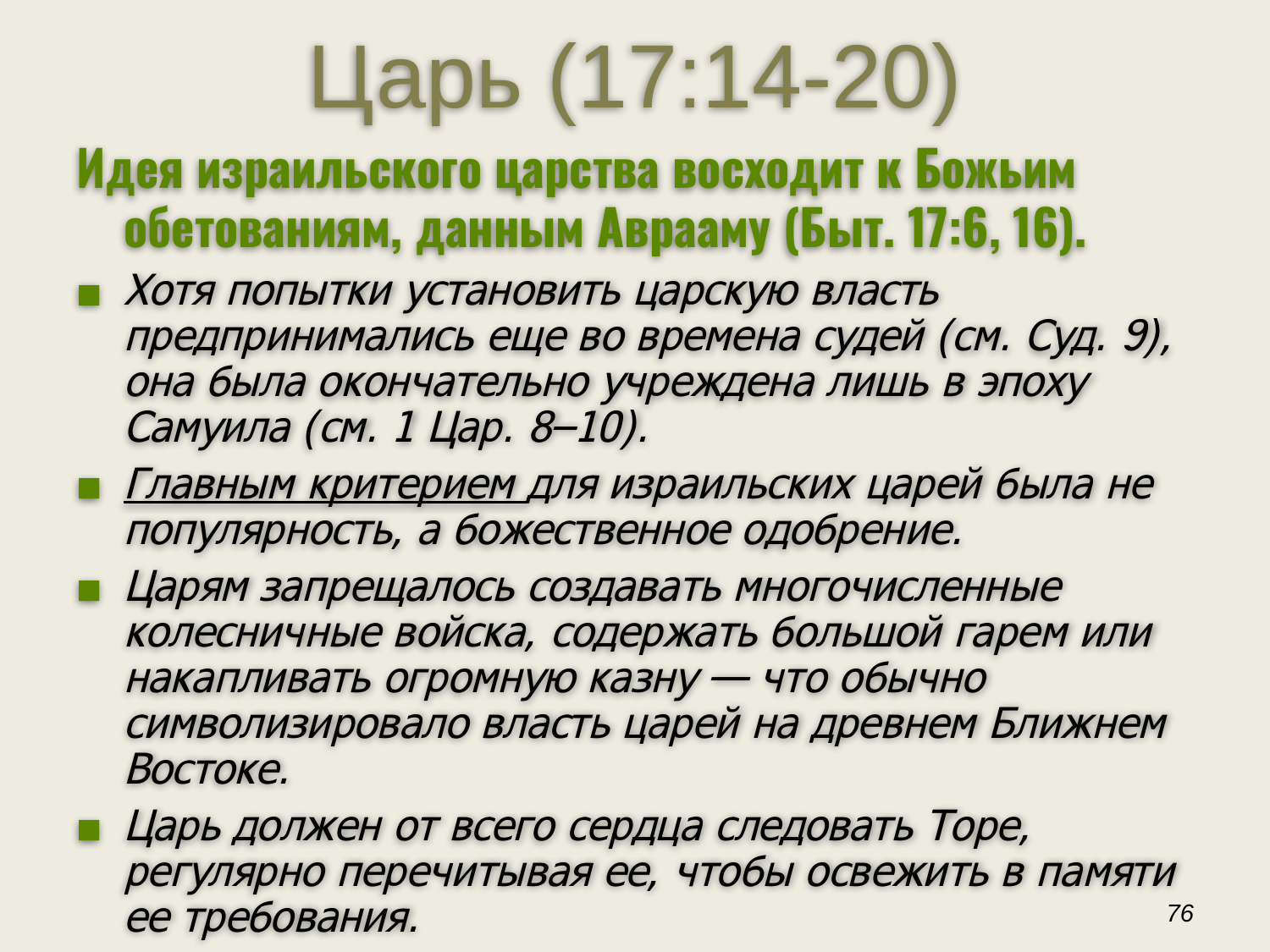

Царь (17:14-20)
Идея израильского царства восходит к Божьим обетованиям, данным Аврааму (Быт. 17:6, 16).
Хотя попытки установить царскую власть предпринимались еще во времена судей (см. Суд. 9), она была окончательно учреждена лишь в эпоху Самуила (см. 1 Цар. 8–10).
Главным критерием для израильских царей была не популярность, а божественное одобрение.
Царям запрещалось создавать многочисленные колесничные войска, содержать большой гарем или накапливать огромную казну — что обычно символизировало власть царей на древнем Ближнем Востоке.
Царь должен от всего сердца следовать Торе, регулярно перечитывая ее, чтобы освежить в памяти ее требования.
76